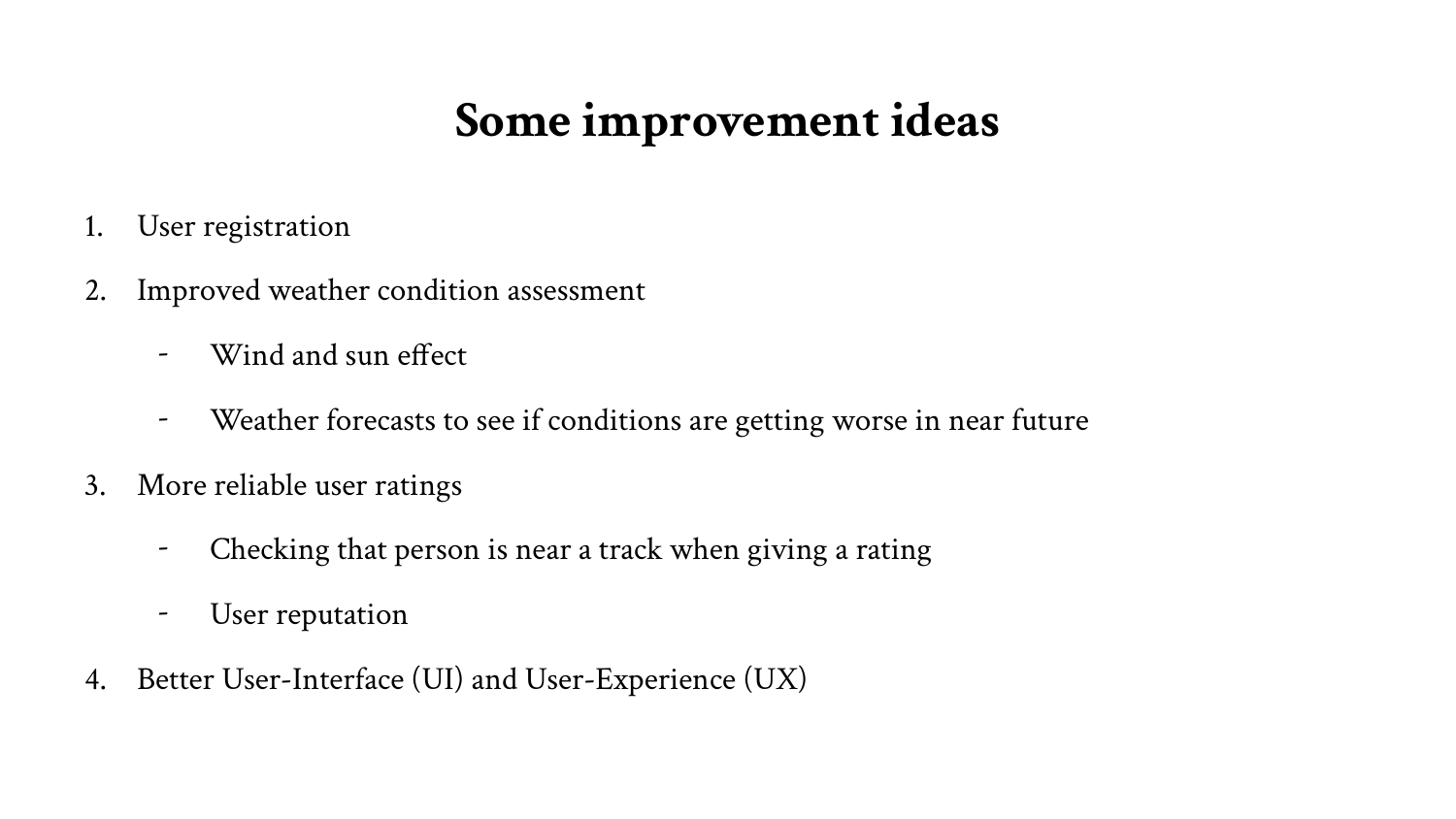

# Some improvement ideas
User registration
Improved weather condition assessment
Wind and sun effect
Weather forecasts to see if conditions are getting worse in near future
More reliable user ratings
Checking that person is near a track when giving a rating
User reputation
Better User-Interface (UI) and User-Experience (UX)